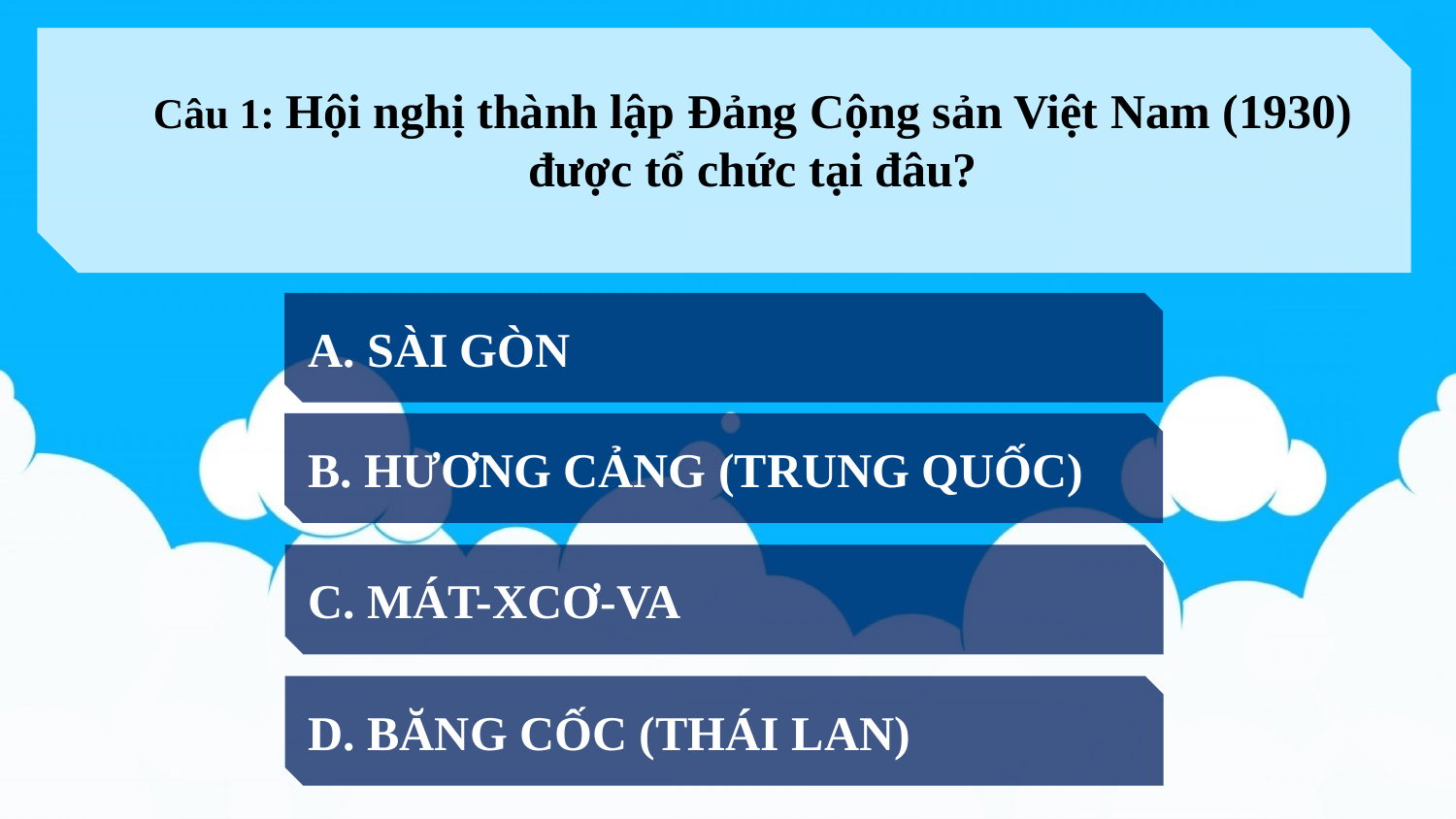

Câu 1: Hội nghị thành lập Đảng Cộng sản Việt Nam (1930) được tổ chức tại đâu?
A. SÀI GÒN
B. HƯƠNG CẢNG (TRUNG QUỐC)
C. MÁT-XCƠ-VA
D. BĂNG CỐC (THÁI LAN)